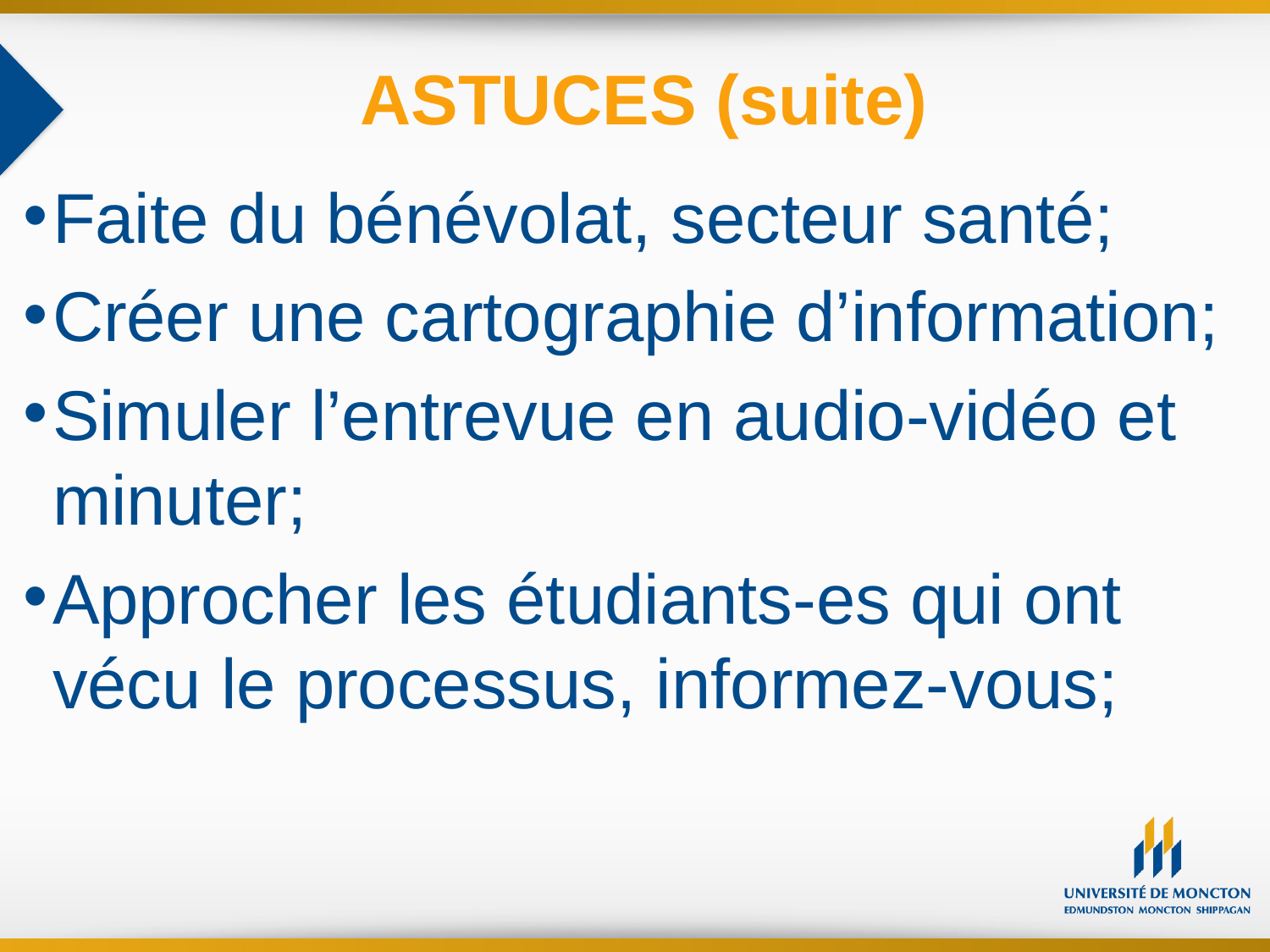

ASTUCES (suite)

Faite du bénévolat, secteur santé;
Créer une cartographie d’information;
Simuler l’entrevue en audio-vidéo et minuter;
Approcher les étudiants-es qui ont vécu le processus, informez-vous;